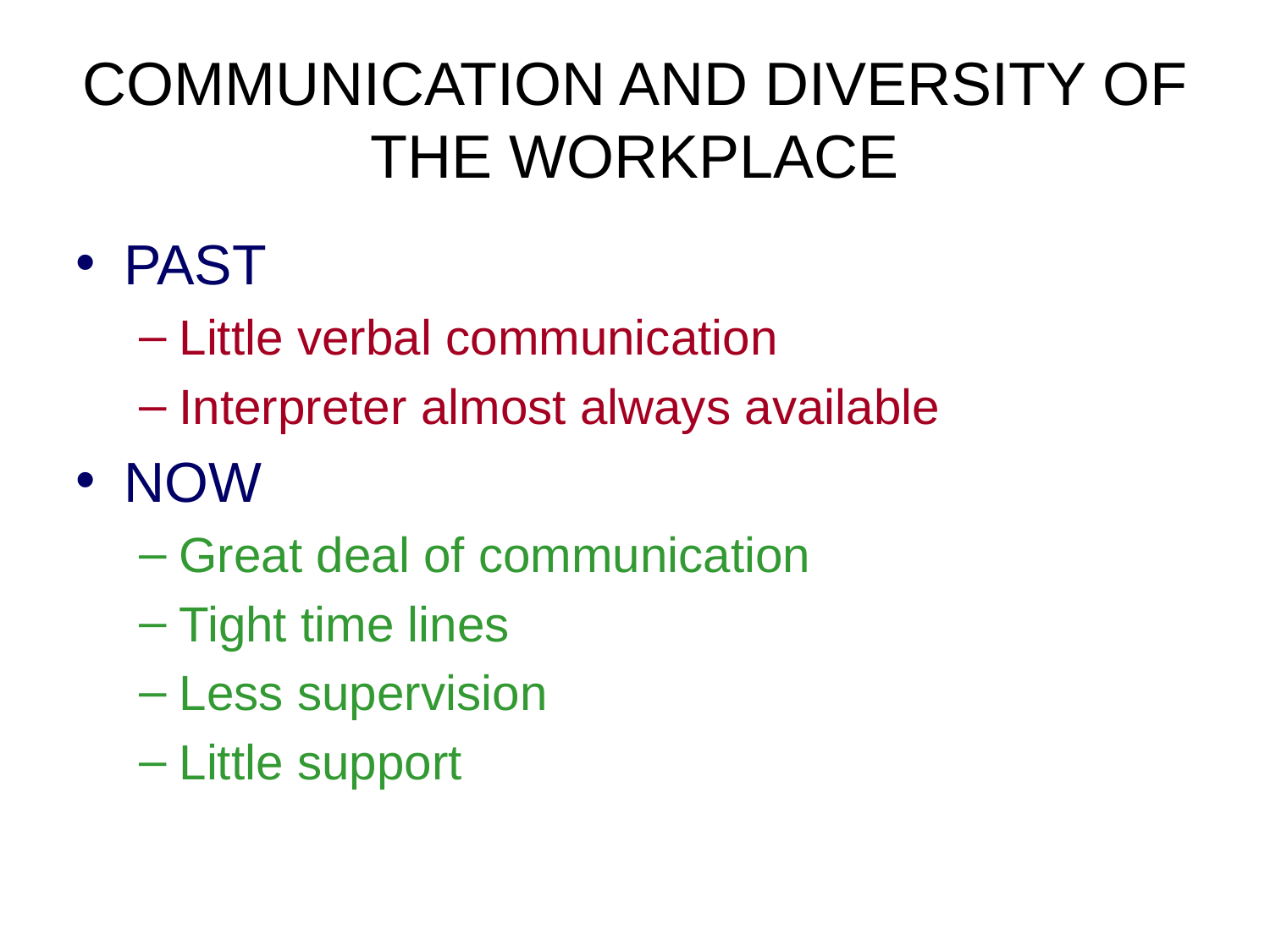

# COMMUNICATION AND DIVERSITY OF THE WORKPLACE
PAST
Little verbal communication
Interpreter almost always available
NOW
Great deal of communication
Tight time lines
Less supervision
Little support